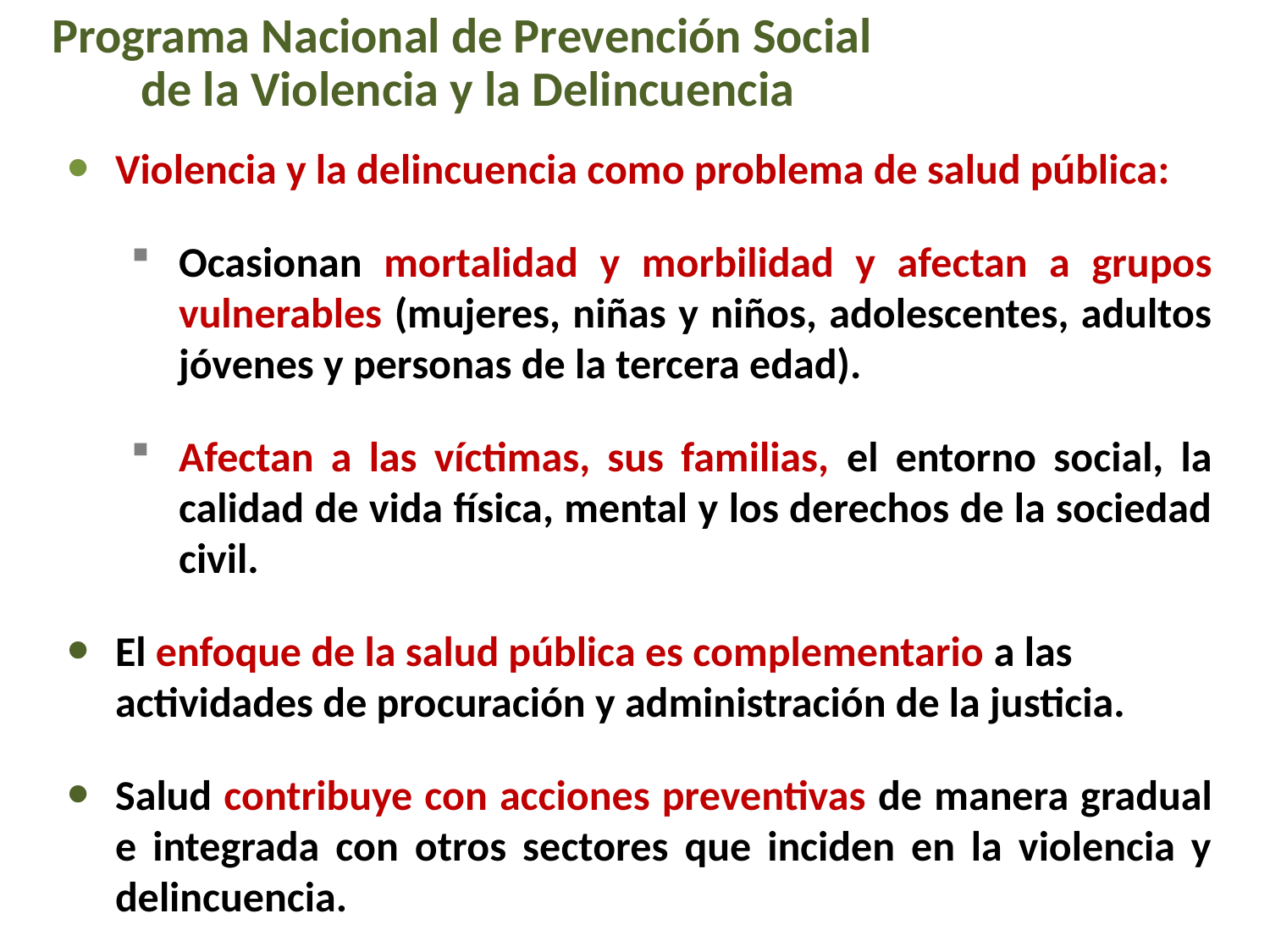

Programa Nacional de Prevención Social
de la Violencia y la Delincuencia
Violencia y la delincuencia como problema de salud pública:
Ocasionan mortalidad y morbilidad y afectan a grupos vulnerables (mujeres, niñas y niños, adolescentes, adultos jóvenes y personas de la tercera edad).
Afectan a las víctimas, sus familias, el entorno social, la calidad de vida física, mental y los derechos de la sociedad civil.
El enfoque de la salud pública es complementario a las actividades de procuración y administración de la justicia.
Salud contribuye con acciones preventivas de manera gradual e integrada con otros sectores que inciden en la violencia y delincuencia.